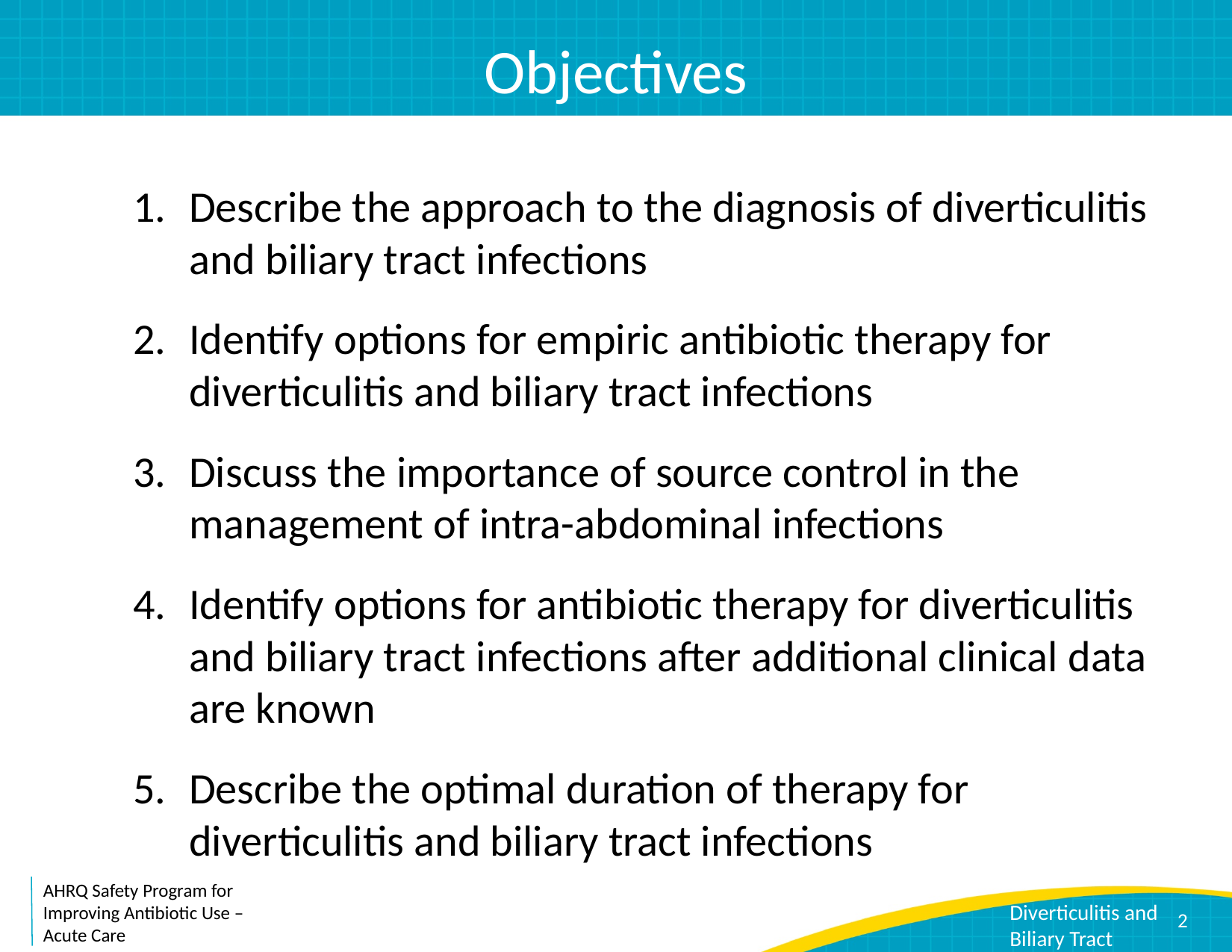

# Objectives
Describe the approach to the diagnosis of diverticulitis and biliary tract infections
Identify options for empiric antibiotic therapy for diverticulitis and biliary tract infections
Discuss the importance of source control in the management of intra-abdominal infections
Identify options for antibiotic therapy for diverticulitis and biliary tract infections after additional clinical data are known
Describe the optimal duration of therapy for diverticulitis and biliary tract infections
2